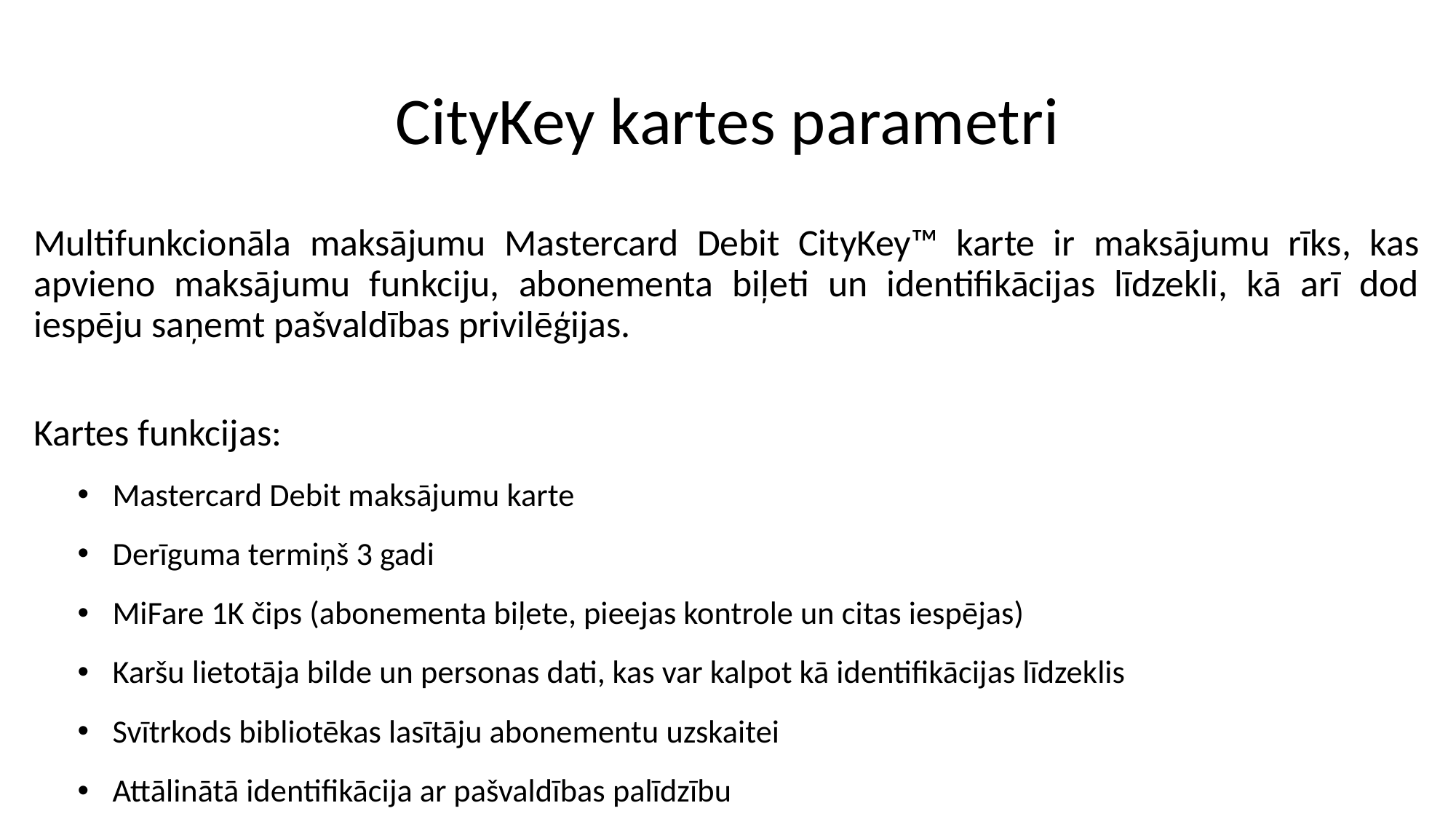

# CityKey kartes parametri
Multifunkcionāla maksājumu Mastercard Debit CityKey™ karte ir maksājumu rīks, kas apvieno maksājumu funkciju, abonementa biļeti un identifikācijas līdzekli, kā arī dod iespēju saņemt pašvaldības privilēģijas.

Kartes funkcijas:
Mastercard Debit maksājumu karte
Derīguma termiņš 3 gadi
MiFare 1K čips (abonementa biļete, pieejas kontrole un citas iespējas)
Karšu lietotāja bilde un personas dati, kas var kalpot kā identifikācijas līdzeklis
Svītrkods bibliotēkas lasītāju abonementu uzskaitei
Attālinātā identifikācija ar pašvaldības palīdzību